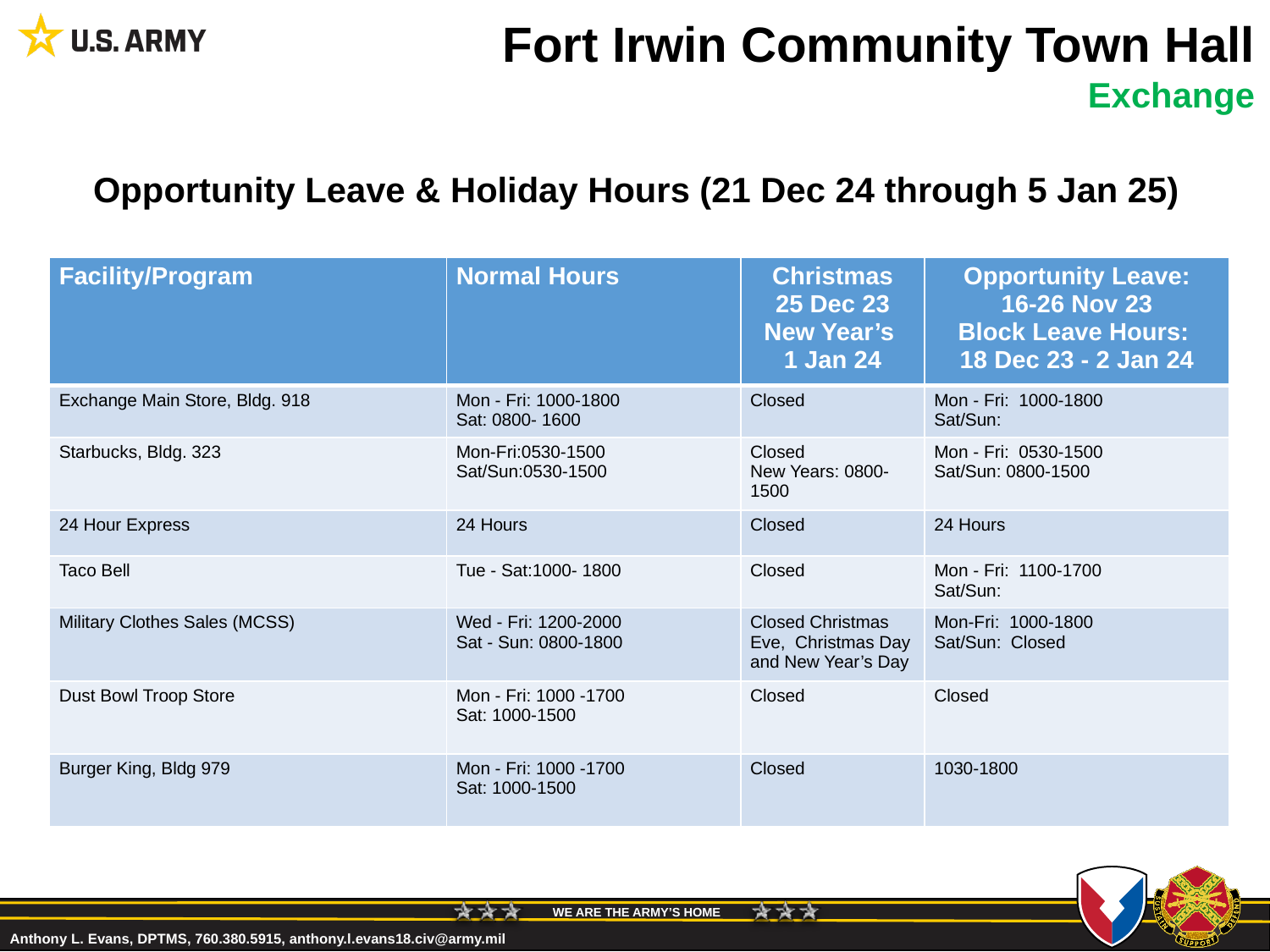

# Fort Irwin Community Town Hall
Exchange
Opportunity Leave & Holiday Hours (21 Dec 24 through 5 Jan 25)
| Facility/Program | Normal Hours | Christmas 25 Dec 23 New Year’s 1 Jan 24 | Opportunity Leave: 16-26 Nov 23 Block Leave Hours: 18 Dec 23 - 2 Jan 24 |
| --- | --- | --- | --- |
| Exchange Main Store, Bldg. 918 | Mon - Fri: 1000-1800 Sat: 0800- 1600 | Closed | Mon - Fri: 1000-1800 Sat/Sun: |
| Starbucks, Bldg. 323 | Mon-Fri:0530-1500 Sat/Sun:0530-1500 | Closed New Years: 0800-1500 | Mon - Fri: 0530-1500 Sat/Sun: 0800-1500 |
| 24 Hour Express | 24 Hours | Closed | 24 Hours |
| Taco Bell | Tue - Sat:1000- 1800 | Closed | Mon - Fri: 1100-1700 Sat/Sun: |
| Military Clothes Sales (MCSS) | Wed - Fri: 1200-2000 Sat - Sun: 0800-1800 | Closed Christmas Eve, Christmas Day and New Year’s Day | Mon-Fri: 1000-1800 Sat/Sun: Closed |
| Dust Bowl Troop Store | Mon - Fri: 1000 -1700 Sat: 1000-1500 | Closed | Closed |
| Burger King, Bldg 979 | Mon - Fri: 1000 -1700 Sat: 1000-1500 | Closed | 1030-1800 |